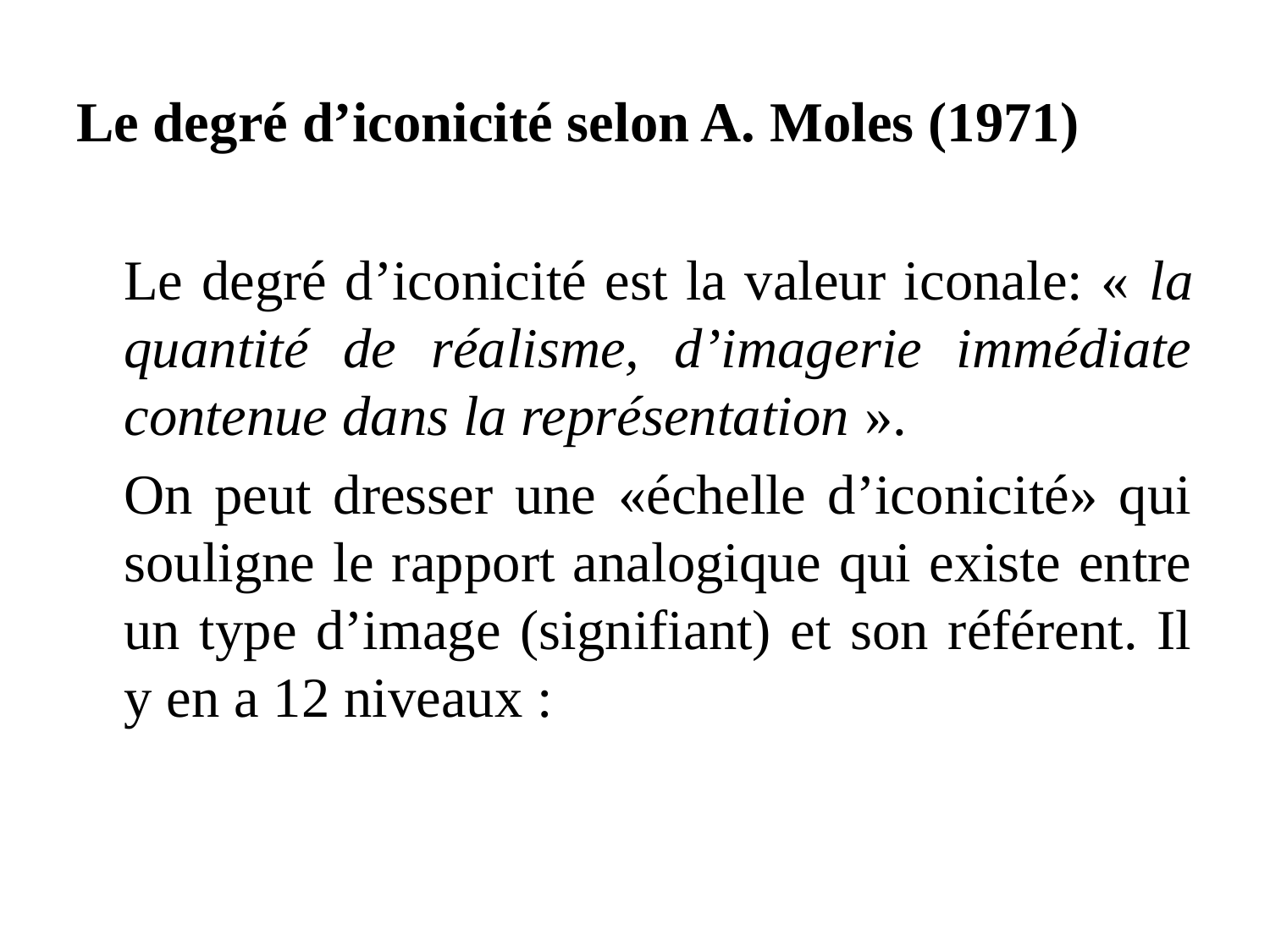

Le degré d’iconicité selon A. Moles (1971)

	Le degré d’iconicité est la valeur iconale: « la quantité de réalisme, d’imagerie immédiate contenue dans la représentation ».
	On peut dresser une «échelle d’iconicité» qui souligne le rapport analogique qui existe entre un type d’image (signifiant) et son référent. Il y en a 12 niveaux :